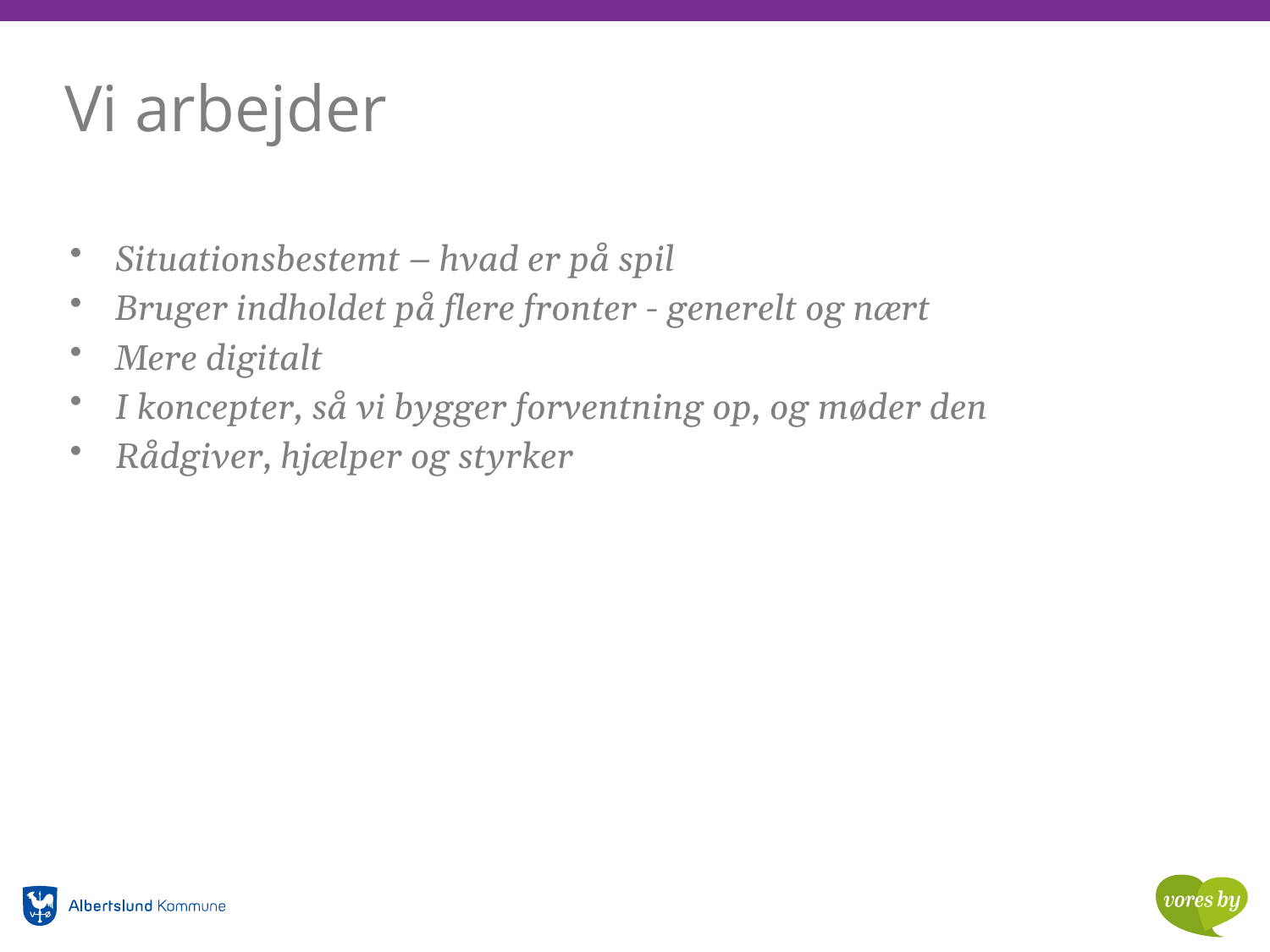

# Vi arbejder
Situationsbestemt – hvad er på spil
Bruger indholdet på flere fronter - generelt og nært
Mere digitalt
I koncepter, så vi bygger forventning op, og møder den
Rådgiver, hjælper og styrker